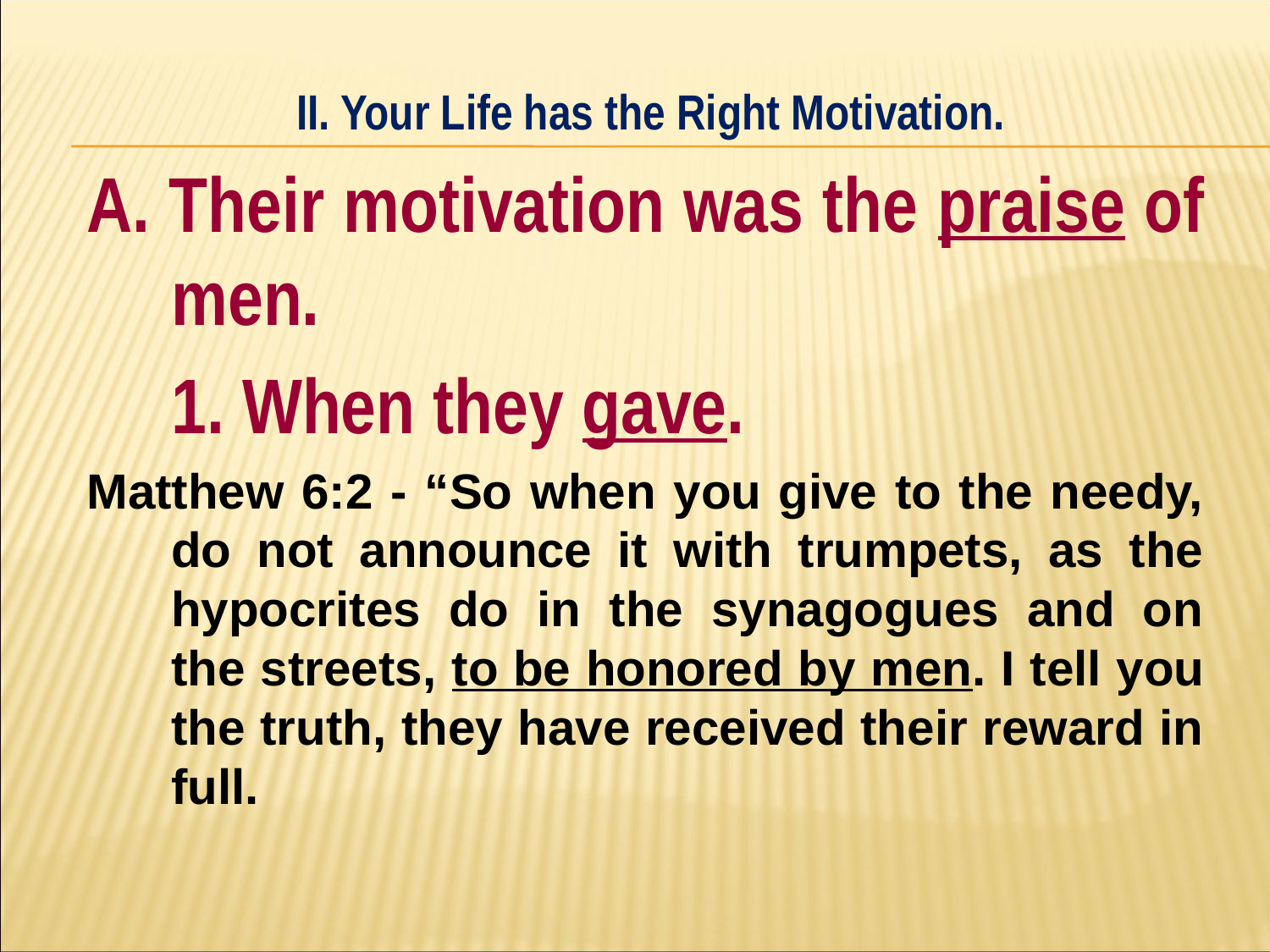

II. Your Life has the Right Motivation.
#
A. Their motivation was the praise of men.
	1. When they gave.
Matthew 6:2 - “So when you give to the needy, do not announce it with trumpets, as the hypocrites do in the synagogues and on the streets, to be honored by men. I tell you the truth, they have received their reward in full.